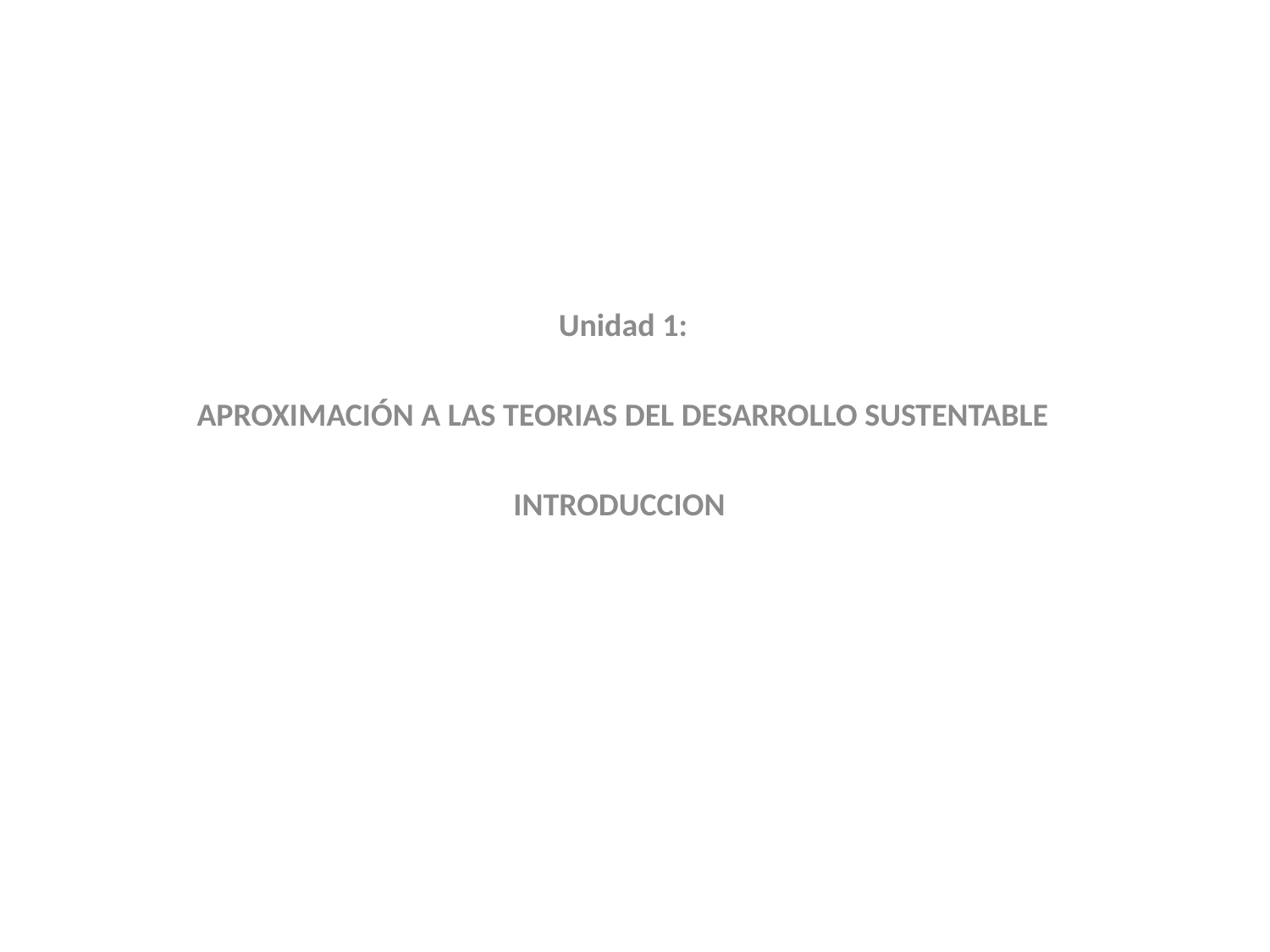

Unidad 1:

APROXIMACIÓN A LAS TEORIAS DEL DESARROLLO SUSTENTABLE

INTRODUCCION